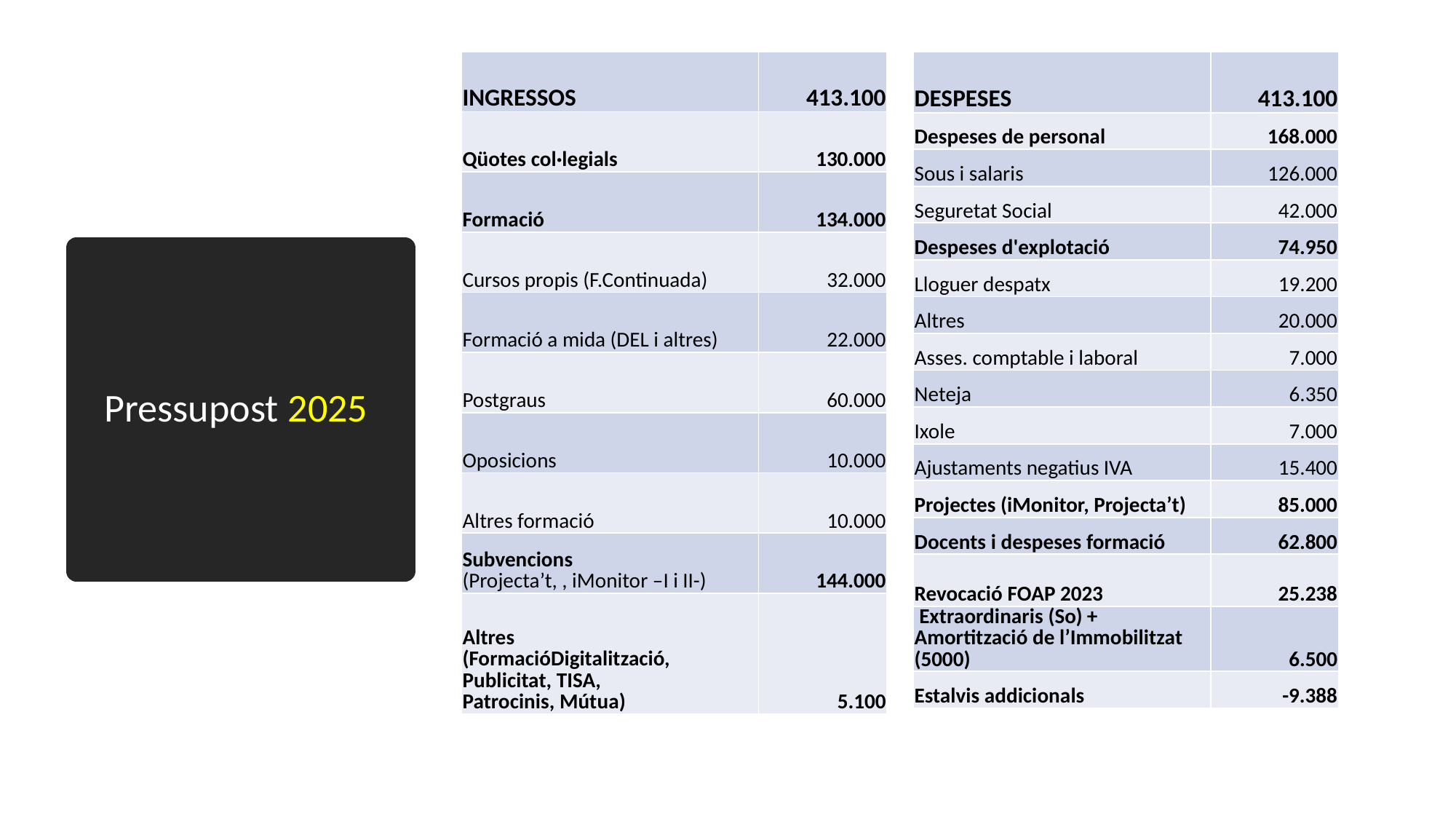

| DESPESES | 413.100 |
| --- | --- |
| Despeses de personal | 168.000 |
| Sous i salaris | 126.000 |
| Seguretat Social | 42.000 |
| Despeses d'explotació | 74.950 |
| Lloguer despatx | 19.200 |
| Altres | 20.000 |
| Asses. comptable i laboral | 7.000 |
| Neteja | 6.350 |
| Ixole | 7.000 |
| Ajustaments negatius IVA | 15.400 |
| Projectes (iMonitor, Projecta’t) | 85.000 |
| Docents i despeses formació | 62.800 |
| Revocació FOAP 2023 | 25.238 |
| Extraordinaris (So) + Amortització de l’Immobilitzat (5000) | 6.500 |
| Estalvis addicionals | -9.388 |
| INGRESSOS | 413.100 |
| --- | --- |
| Qüotes col·legials | 130.000 |
| Formació | 134.000 |
| Cursos propis (F.Continuada) | 32.000 |
| Formació a mida (DEL i altres) | 22.000 |
| Postgraus | 60.000 |
| Oposicions | 10.000 |
| Altres formació | 10.000 |
| Subvencions (Projecta’t, , iMonitor –I i II-) | 144.000 |
| Altres (FormacióDigitalització, Publicitat, TISA, Patrocinis, Mútua) | 5.100 |
# Pressupost 2025